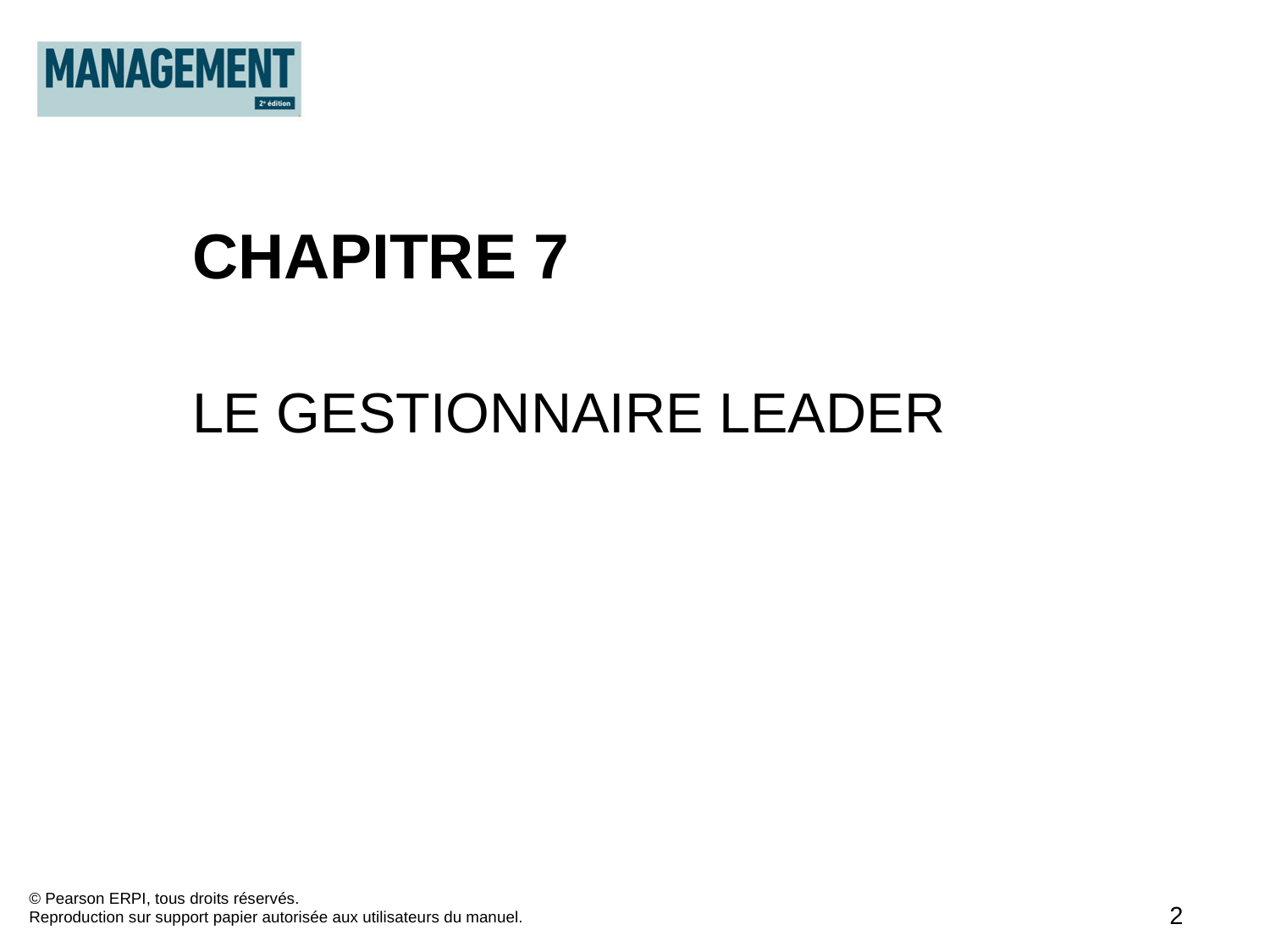

CHAPITRE 7
LE GESTIONNAIRE LEADER
© Pearson ERPI, tous droits réservés.
Reproduction sur support papier autorisée aux utilisateurs du manuel.

2